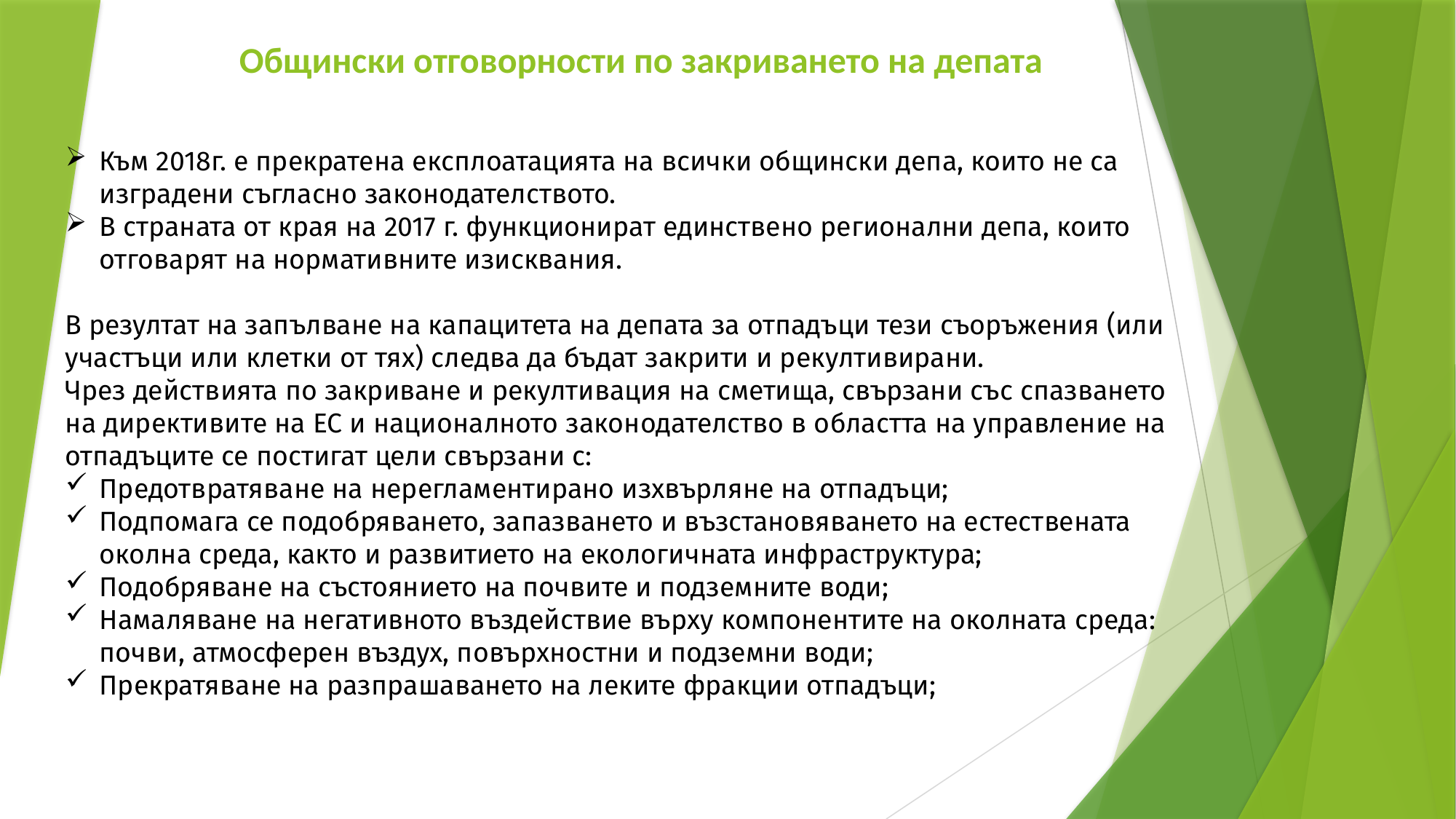

# Общински отговорности по закриването на депата
Към 2018г. е прекратена експлоатацията на всички общински депа, които не са изградени съгласно законодателството.
В страната от края на 2017 г. функционират единствено регионални депа, които отговарят на нормативните изисквания.

В резултат на запълване на капацитета на депата за отпадъци тези съоръжения (или участъци или клетки от тях) следва да бъдат закрити и рекултивирани.
Чрез действията по закриване и рекултивация на сметища, свързани със спазването на директивите на ЕС и националното законодателство в областта на управление на отпадъците се постигат цели свързани с:
Предотвратяване на нерегламентирано изхвърляне на отпадъци;
Подпомага се подобряването, запазването и възстановяването на естествената околна среда, както и развитието на екологичната инфраструктура;
Подобряване на състоянието на почвите и подземните води;
Намаляване на негативното въздействие върху компонентите на околната среда: почви, атмосферен въздух, повърхностни и подземни води;
Прекратяване на разпрашаването на леките фракции отпадъци;